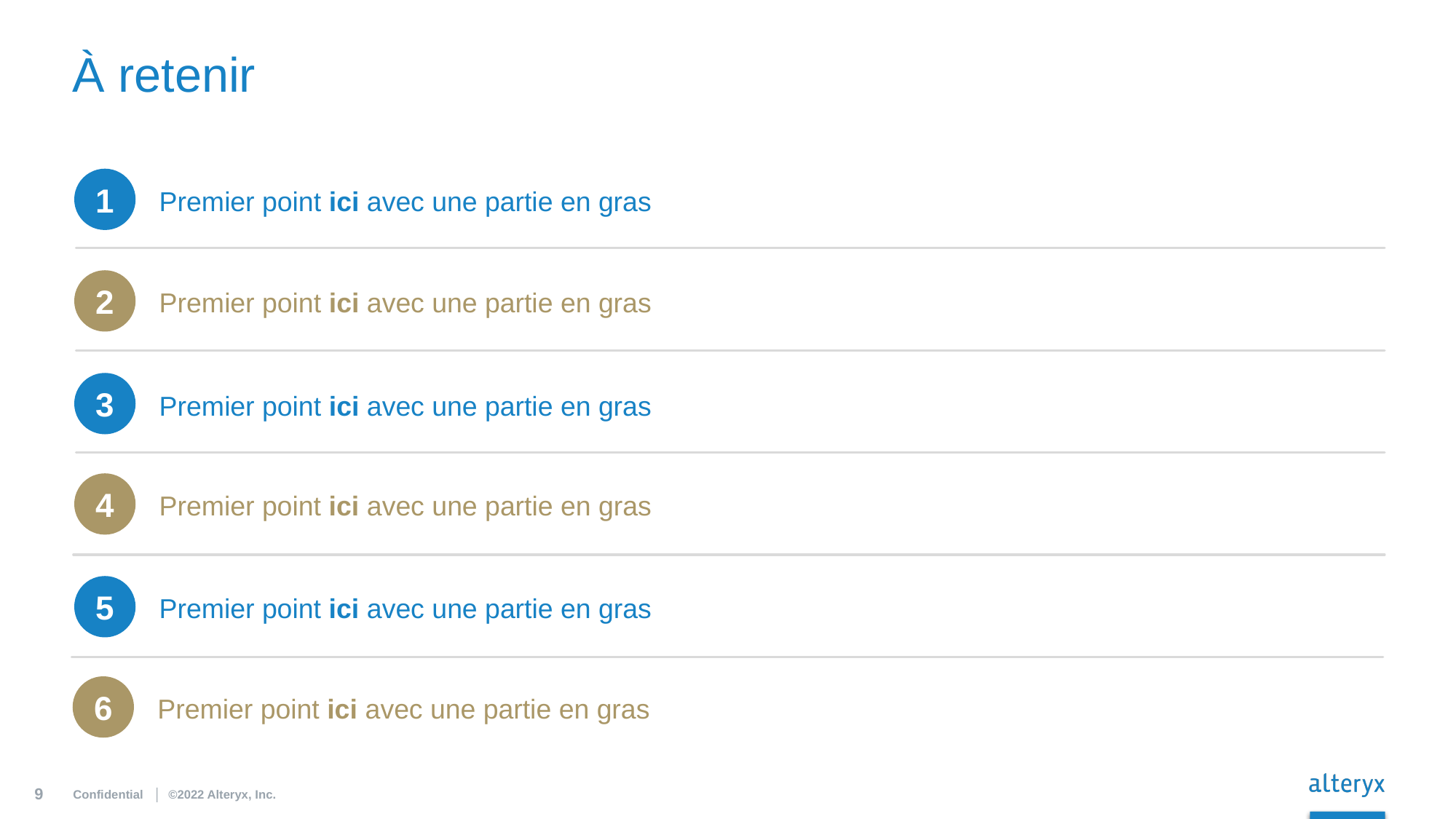

# À retenir
1
Premier point ici avec une partie en gras
2
Premier point ici avec une partie en gras
3
Premier point ici avec une partie en gras
4
Premier point ici avec une partie en gras
5
Premier point ici avec une partie en gras
6
Premier point ici avec une partie en gras